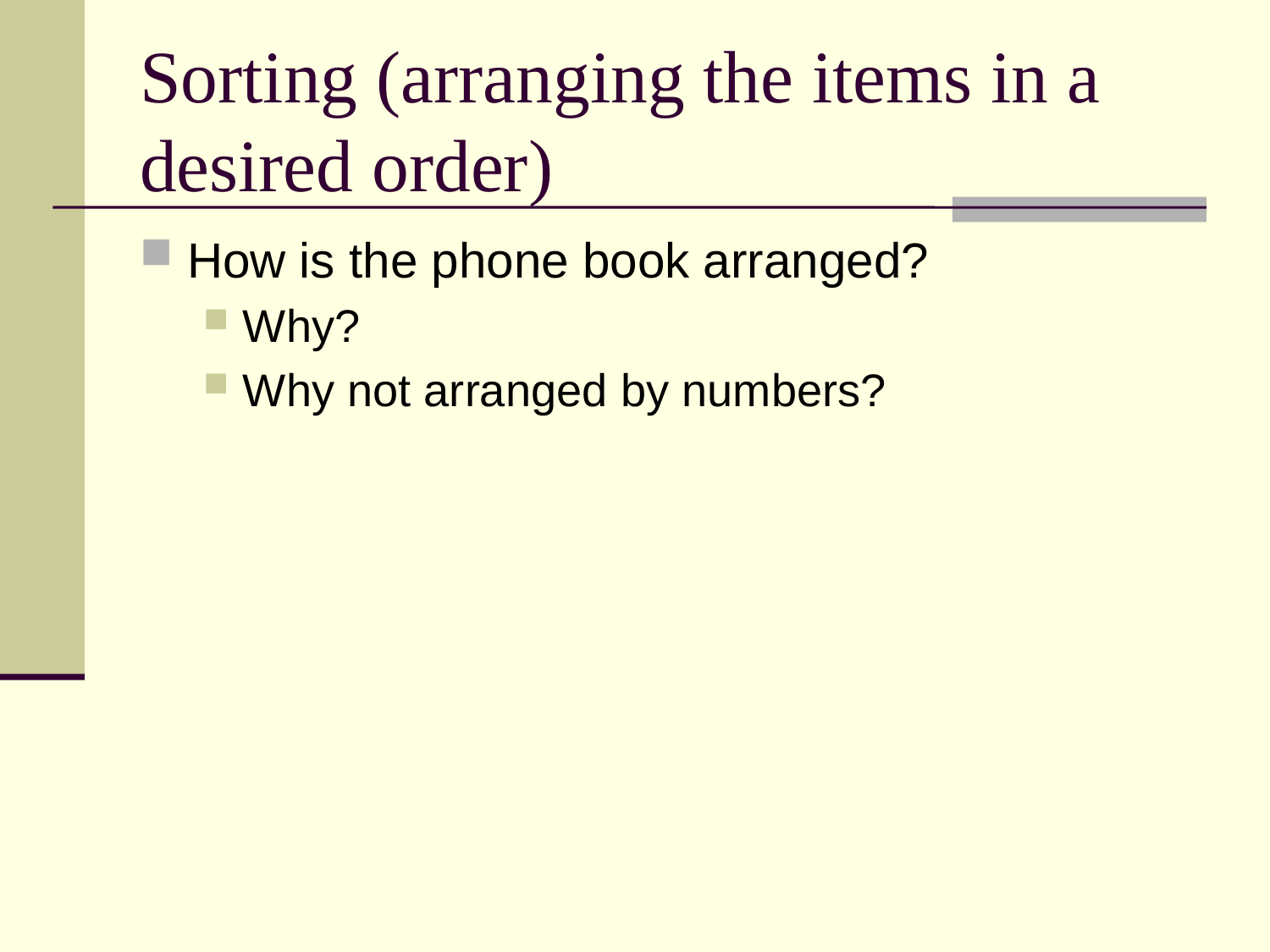

# Sorting (arranging the items in a desired order)
How is the phone book arranged?
Why?
Why not arranged by numbers?